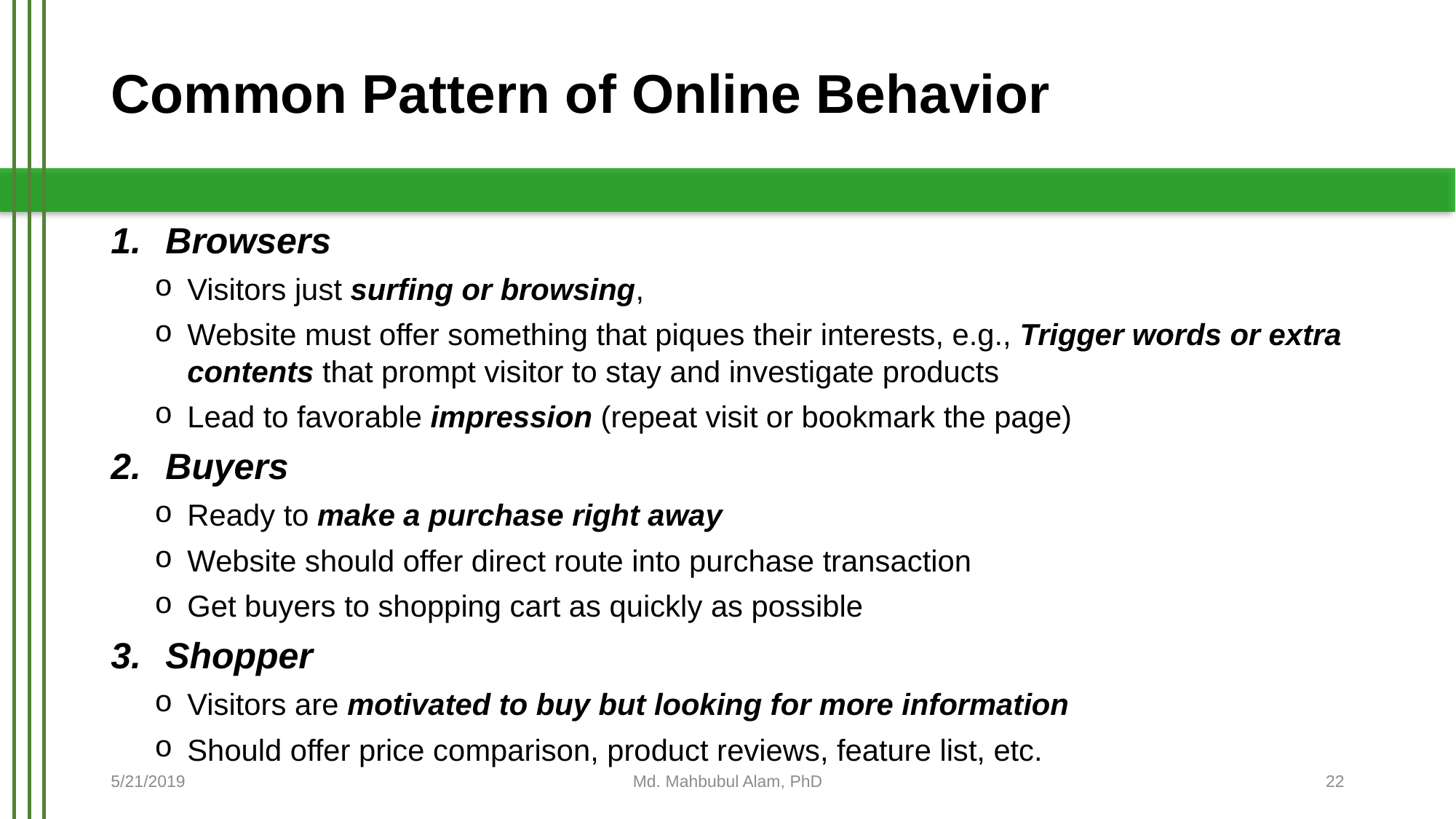

# Common Pattern of Online Behavior
Browsers
Visitors just surfing or browsing,
Website must offer something that piques their interests, e.g., Trigger words or extra contents that prompt visitor to stay and investigate products
Lead to favorable impression (repeat visit or bookmark the page)
Buyers
Ready to make a purchase right away
Website should offer direct route into purchase transaction
Get buyers to shopping cart as quickly as possible
Shopper
Visitors are motivated to buy but looking for more information
Should offer price comparison, product reviews, feature list, etc.

5/21/2019
Md. Mahbubul Alam, PhD
22